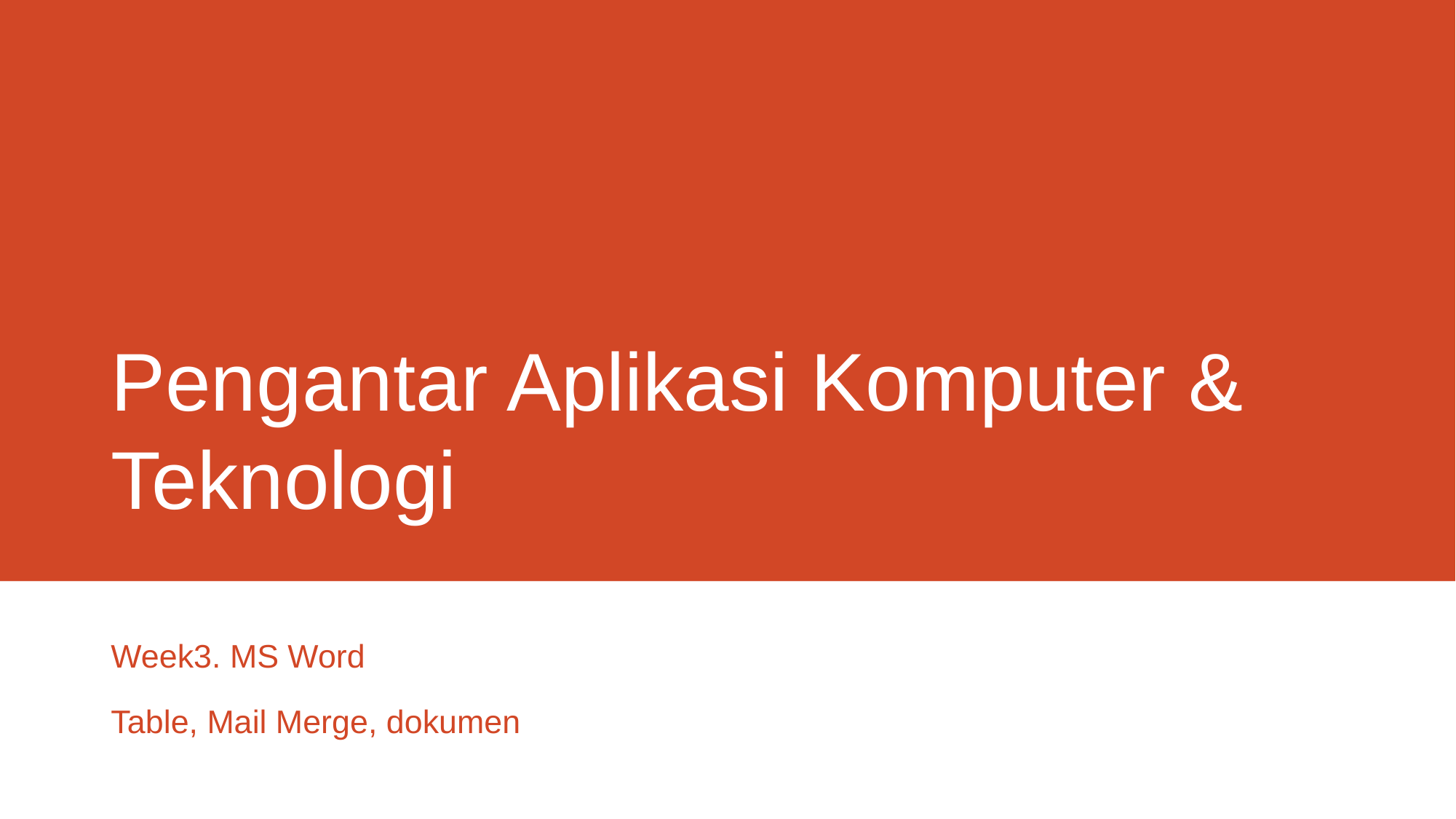

# Pengantar Aplikasi Komputer & Teknologi
Week3. MS Word
Table, Mail Merge, dokumen